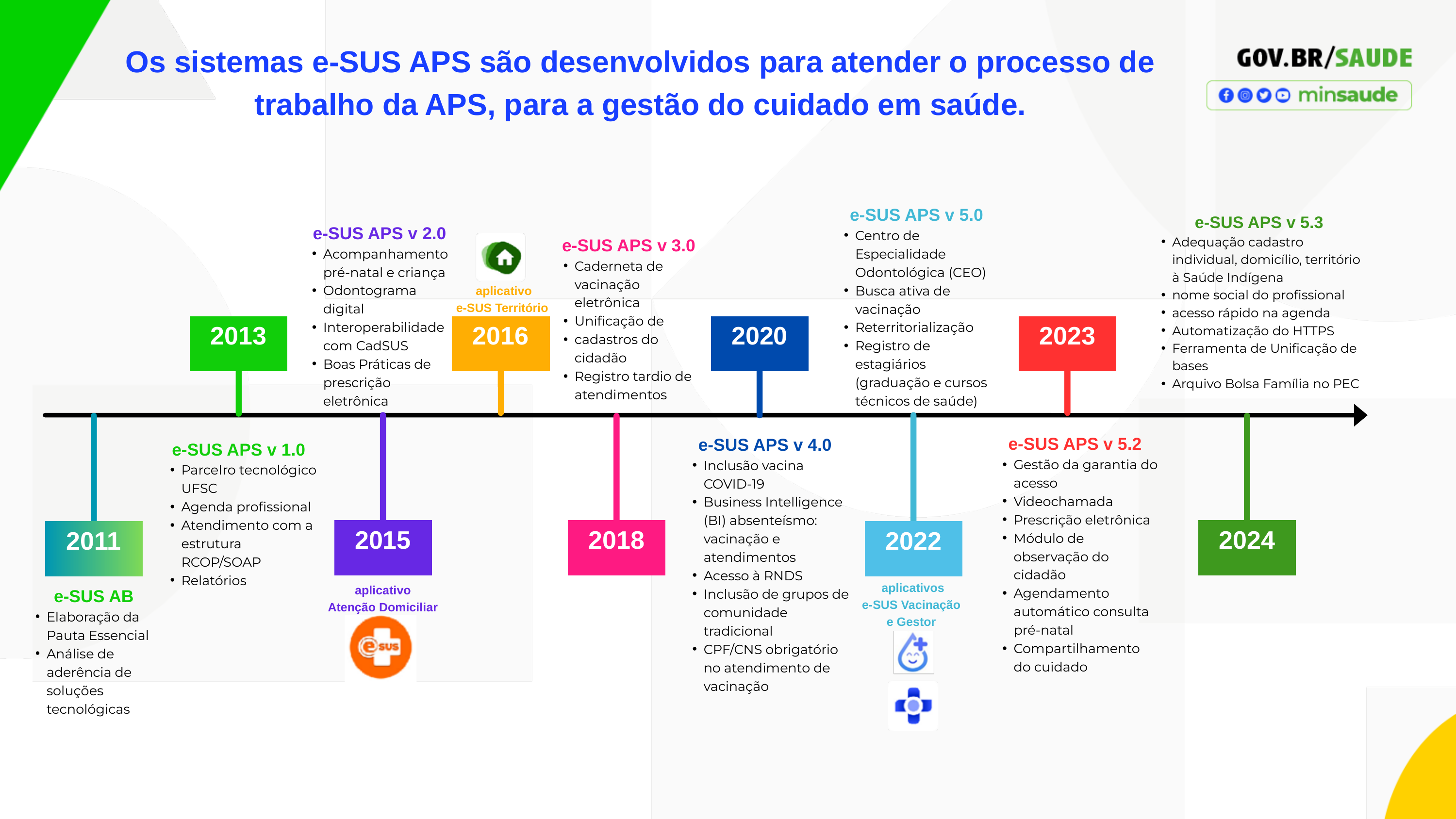

Os sistemas e-SUS APS são desenvolvidos para atender o processo de trabalho da APS, para a gestão do cuidado em saúde.
e-SUS APS v 5.0
Centro de Especialidade Odontológica (CEO)
Busca ativa de vacinação
Reterritorialização
Registro de estagiários (graduação e cursos técnicos de saúde)
e-SUS APS v 5.3
Adequação cadastro individual, domicílio, território à Saúde Indígena
nome social do profissional
acesso rápido na agenda
Automatização do HTTPS
Ferramenta de Unificação de bases
Arquivo Bolsa Família no PEC

e-SUS APS v 2.0
Acompanhamento pré-natal e criança
Odontograma digital
Interoperabilidade com CadSUS
Boas Práticas de prescrição eletrônica
e-SUS APS v 3.0
Caderneta de vacinação eletrônica
Unificação de
cadastros do cidadão
Registro tardio de atendimentos

aplicativo
e-SUS Território

2016

2023

2013

2020

e-SUS APS v 5.2
Gestão da garantia do acesso
Videochamada
Prescrição eletrônica
Módulo de observação do cidadão
Agendamento automático consulta pré-natal
Compartilhamento do cuidado
e-SUS APS v 4.0
Inclusão vacina COVID-19
Business Intelligence (BI) absenteísmo: vacinação e atendimentos
Acesso à RNDS
Inclusão de grupos de comunidade tradicional
CPF/CNS obrigatório no atendimento de vacinação
e-SUS APS v 1.0
ParceIro tecnológico UFSC
Agenda profissional
Atendimento com a estrutura RCOP/SOAP
Relatórios
2015

2015

2018

2024

2011

2022
aplicativos
e-SUS Vacinação
e Gestor

aplicativo
Atenção Domiciliar
e-SUS AB
Elaboração da Pauta Essencial
Análise de aderência de soluções tecnológicas